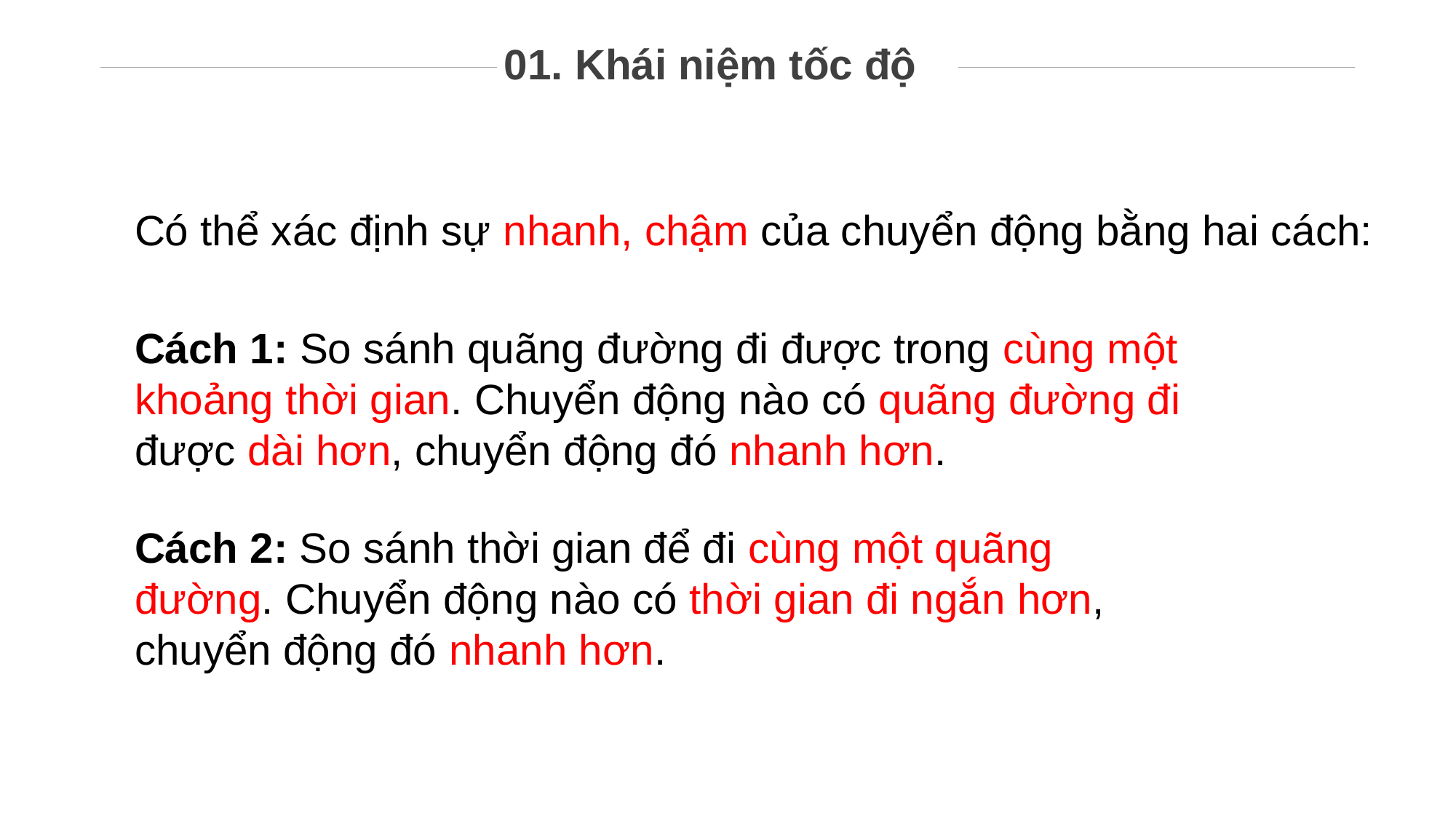

01. Khái niệm tốc độ
Có thể xác định sự nhanh, chậm của chuyển động bằng hai cách:
Cách 1: So sánh quãng đường đi được trong cùng một khoảng thời gian. Chuyển động nào có quãng đường đi được dài hơn, chuyển động đó nhanh hơn.
Cách 2: So sánh thời gian để đi cùng một quãng đường. Chuyển động nào có thời gian đi ngắn hơn, chuyển động đó nhanh hơn.